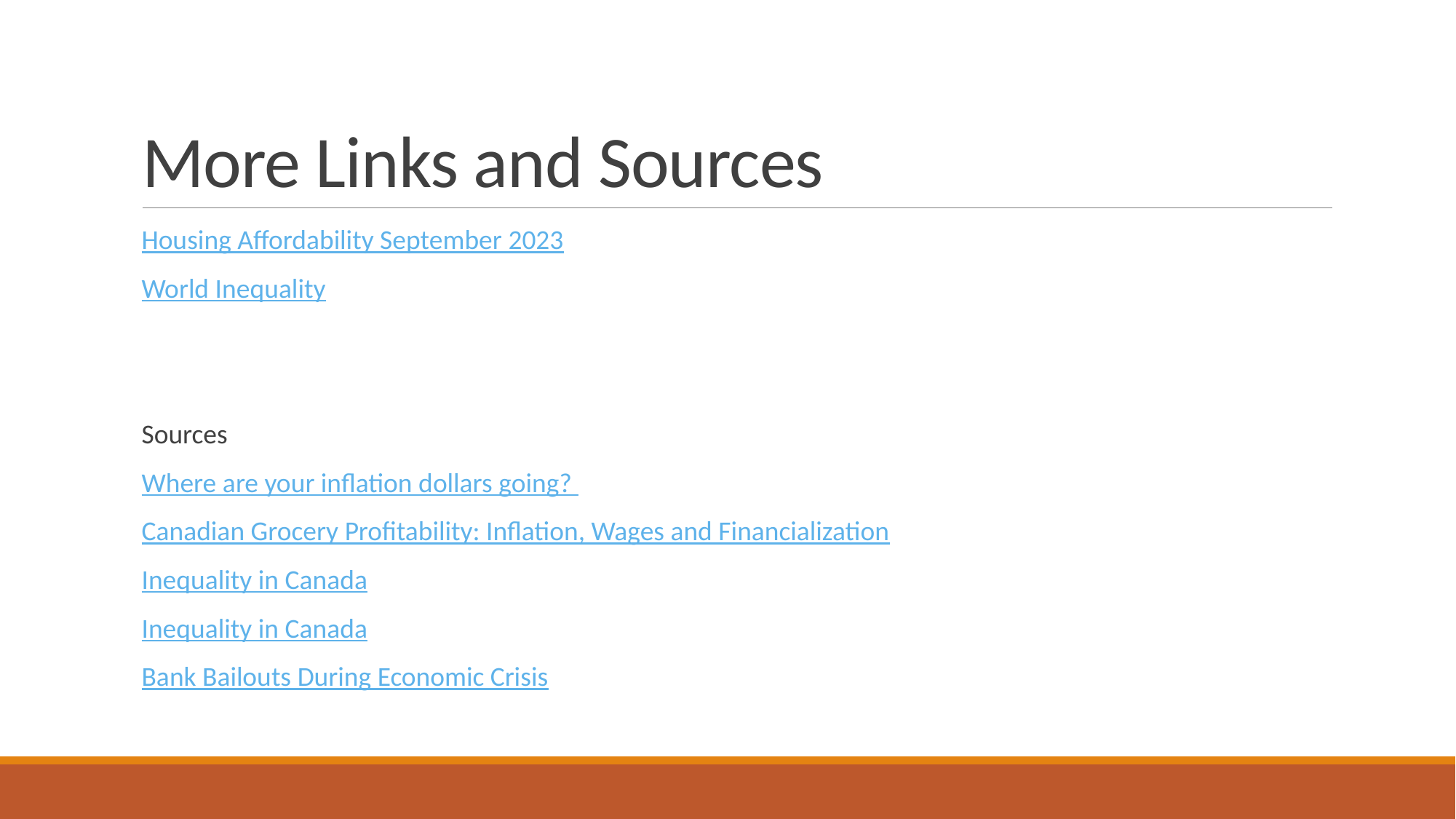

# More Links and Sources
Housing Affordability September 2023
World Inequality

Sources
Where are your inflation dollars going?
Canadian Grocery Profitability: Inflation, Wages and Financialization
Inequality in Canada
Inequality in Canada
Bank Bailouts During Economic Crisis